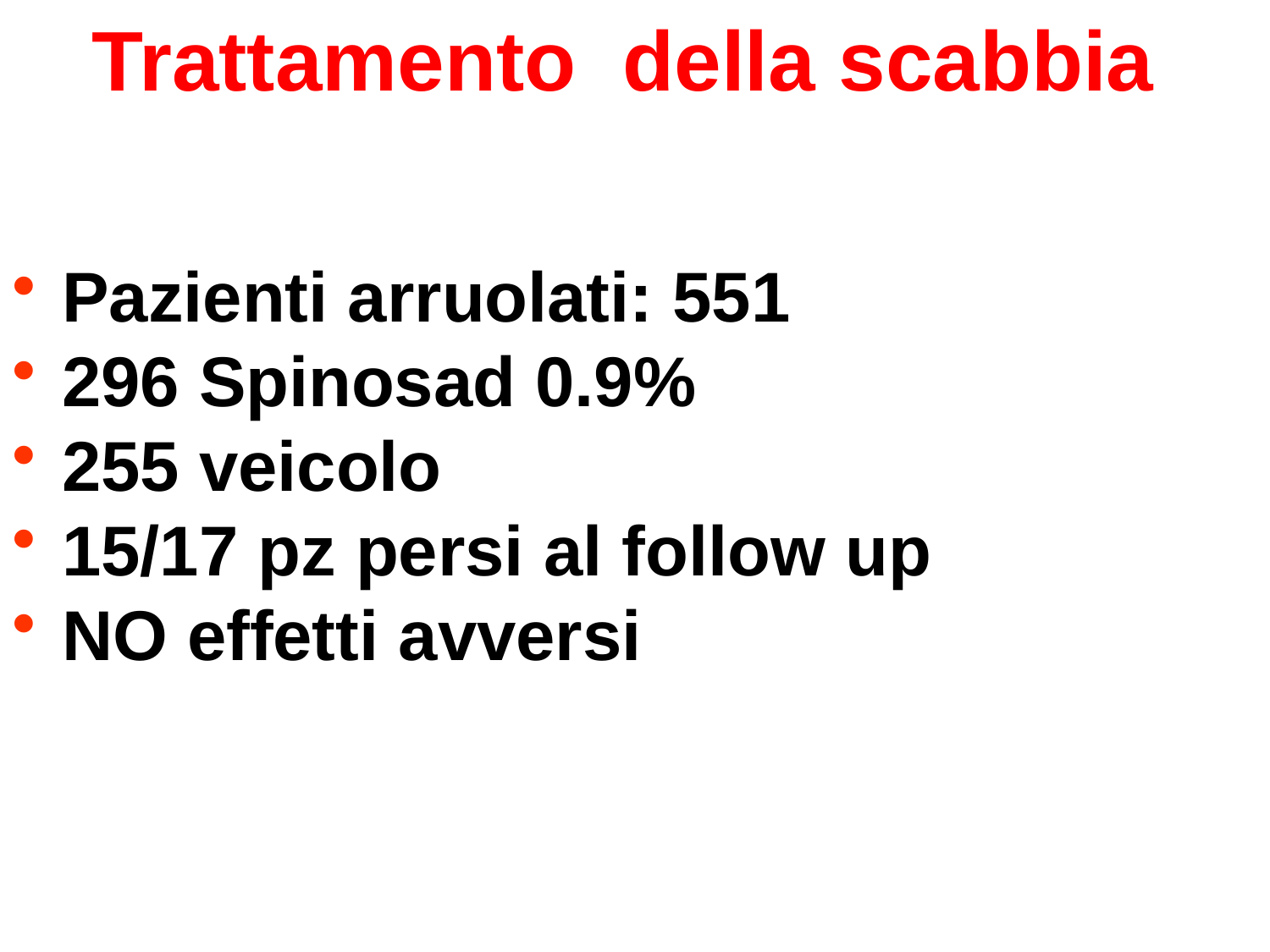

Trattamento  della scabbia

 Pazienti arruolati: 551
 296 Spinosad 0.9%
 255 veicolo
 15/17 pz persi al follow up
 NO effetti avversi